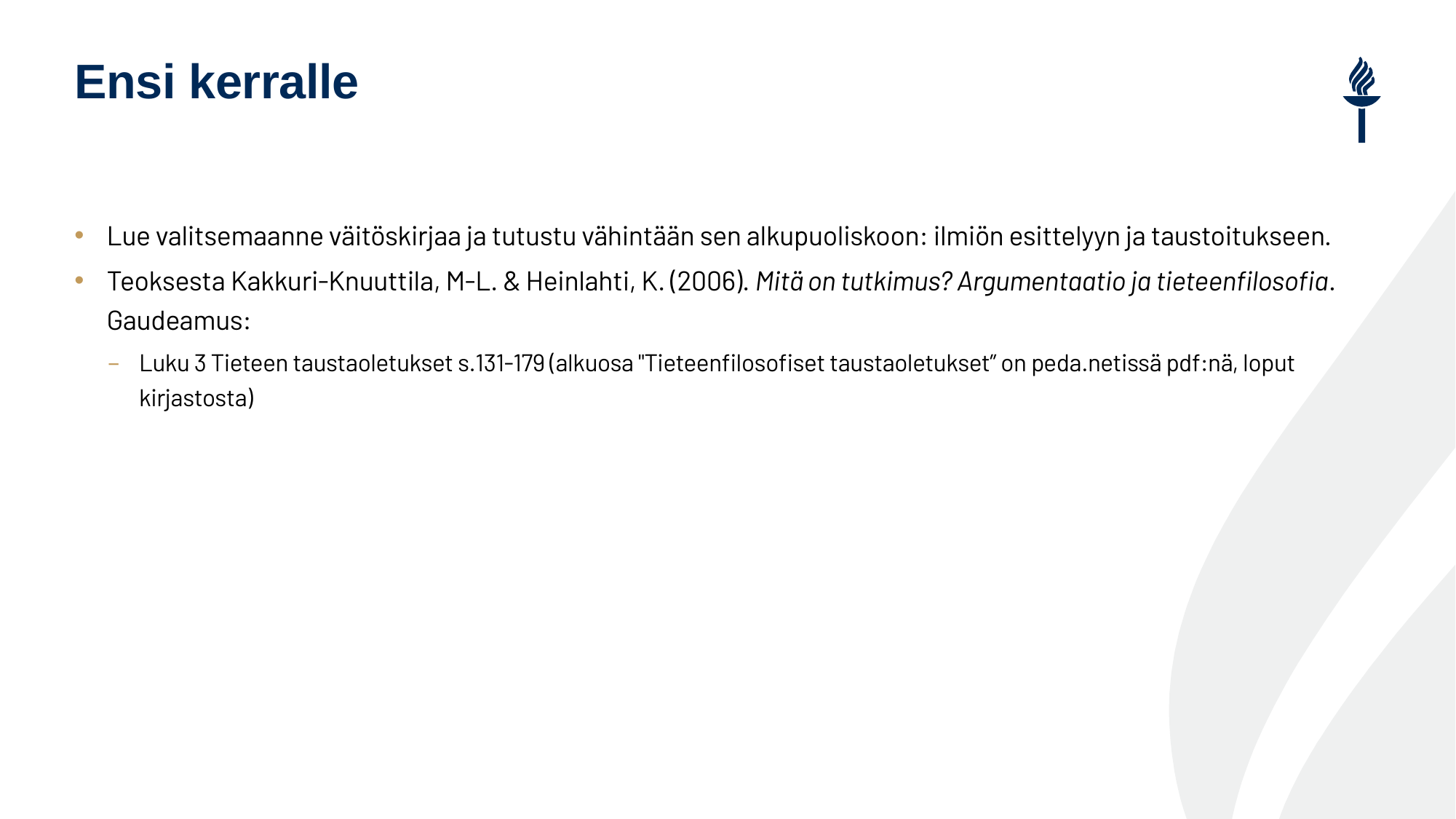

# Ensi kerralle
Lue valitsemaanne väitöskirjaa ja tutustu vähintään sen alkupuoliskoon: ilmiön esittelyyn ja taustoitukseen.
Teoksesta Kakkuri-Knuuttila, M-L. & Heinlahti, K. (2006). Mitä on tutkimus? Argumentaatio ja tieteenfilosofia. Gaudeamus:
Luku 3 Tieteen taustaoletukset s.131-179 (alkuosa "Tieteenfilosofiset taustaoletukset” on peda.netissä pdf:nä, loput kirjastosta)